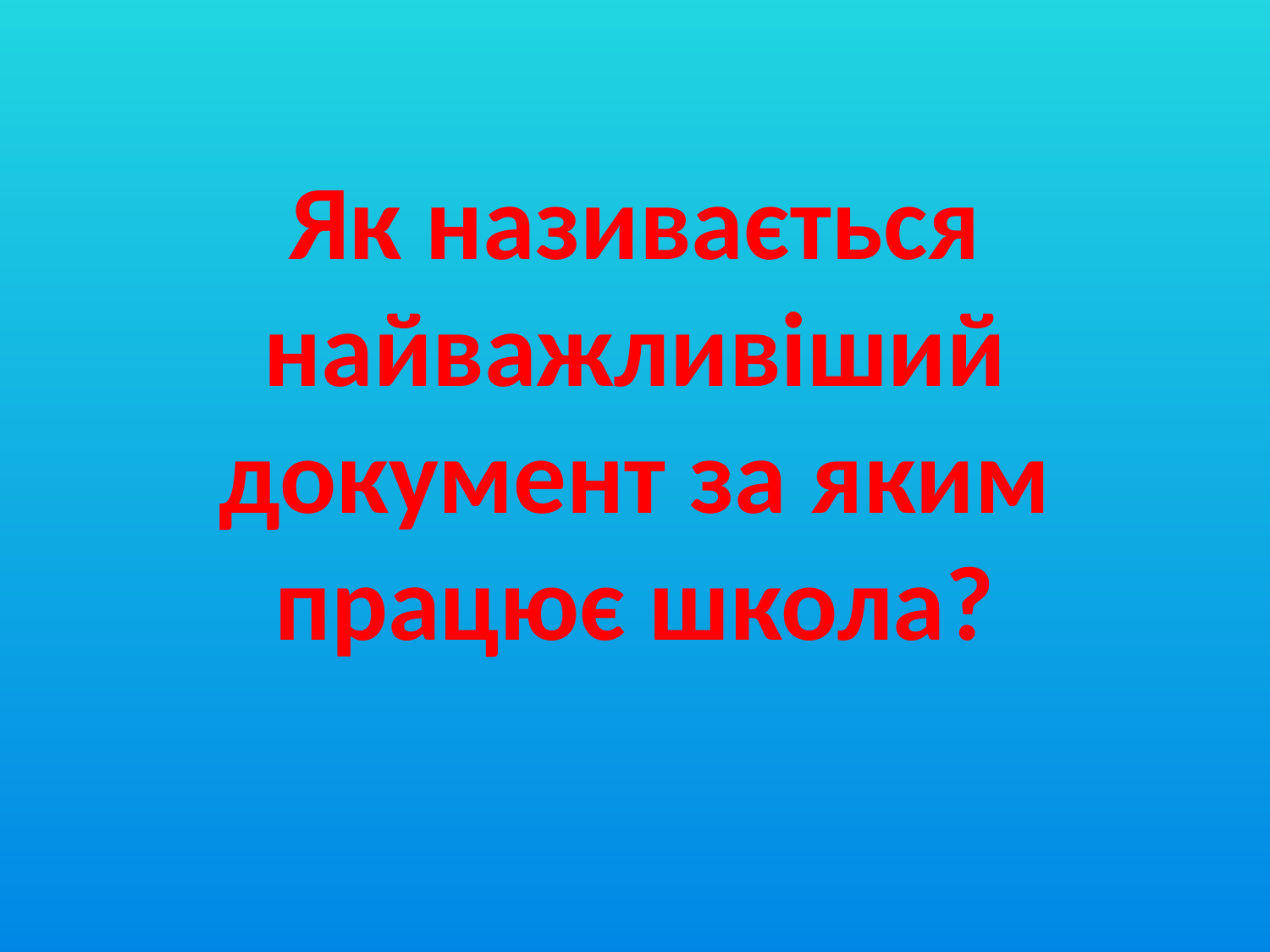

# Як називається найважливіший документ за яким працює школа?